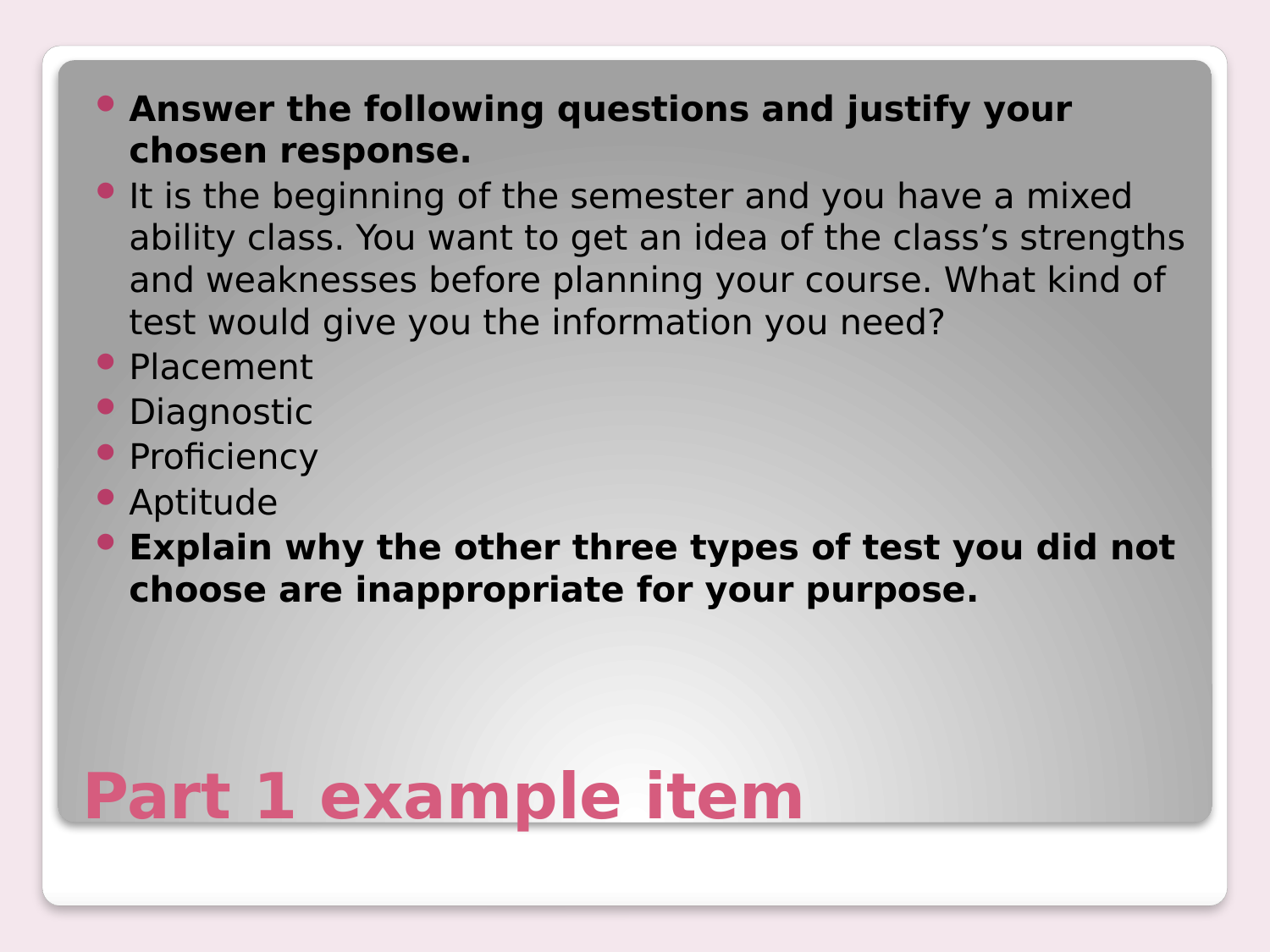

Answer the following questions and justify your chosen response.
It is the beginning of the semester and you have a mixed ability class. You want to get an idea of the class’s strengths and weaknesses before planning your course. What kind of test would give you the information you need?
Placement
Diagnostic
Proficiency
Aptitude
Explain why the other three types of test you did not choose are inappropriate for your purpose.

# Part 1 example item